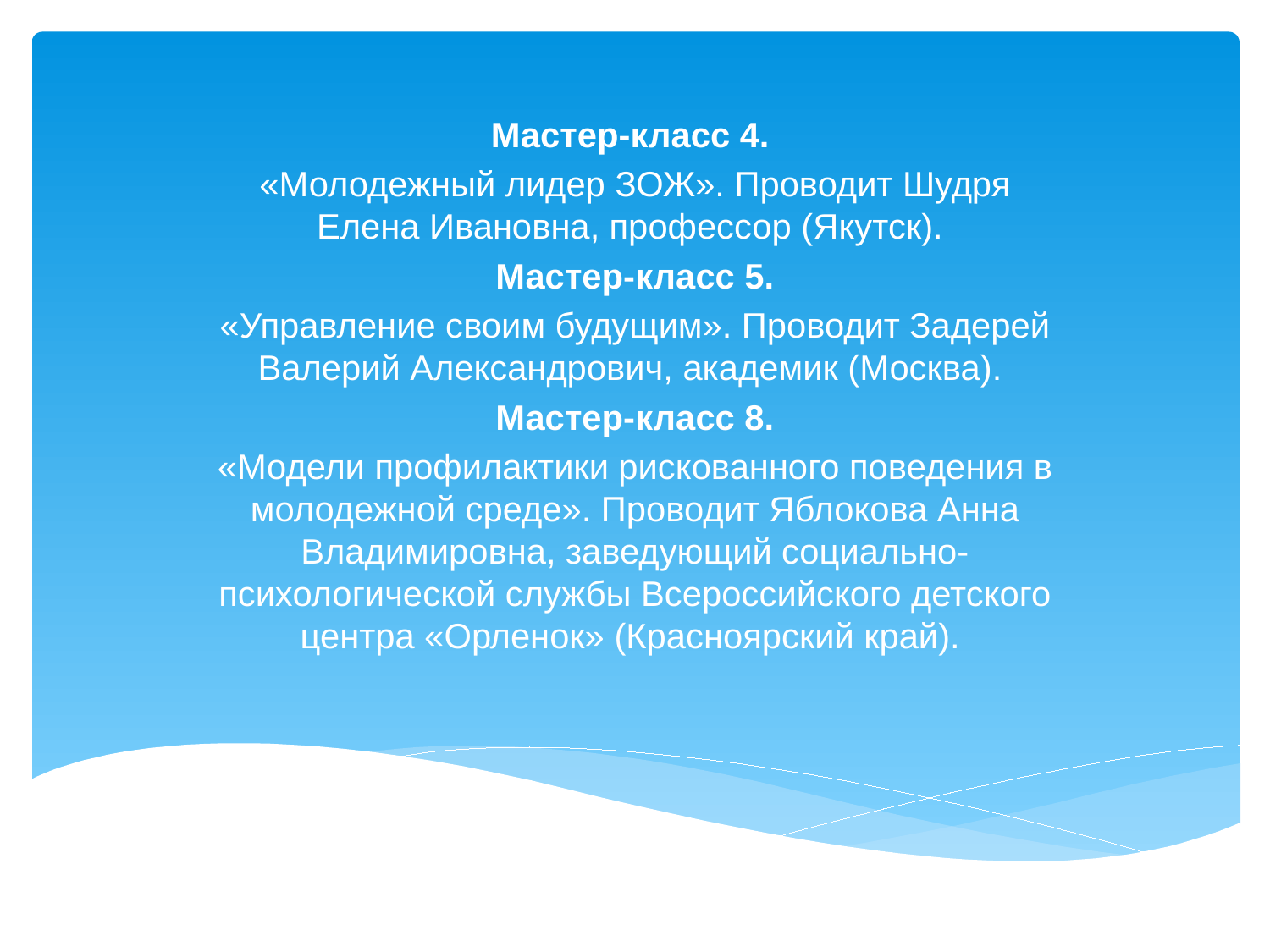

#
Мастер-класс 4.
«Молодежный лидер ЗОЖ». Проводит Шудря Елена Ивановна, профессор (Якутск).
Мастер-класс 5.
«Управление своим будущим». Проводит Задерей Валерий Александрович, академик (Москва).
Мастер-класс 8.
«Модели профилактики рискованного поведения в молодежной среде». Проводит Яблокова Анна Владимировна, заведующий социально-психологической службы Всероссийского детского центра «Орленок» (Красноярский край).